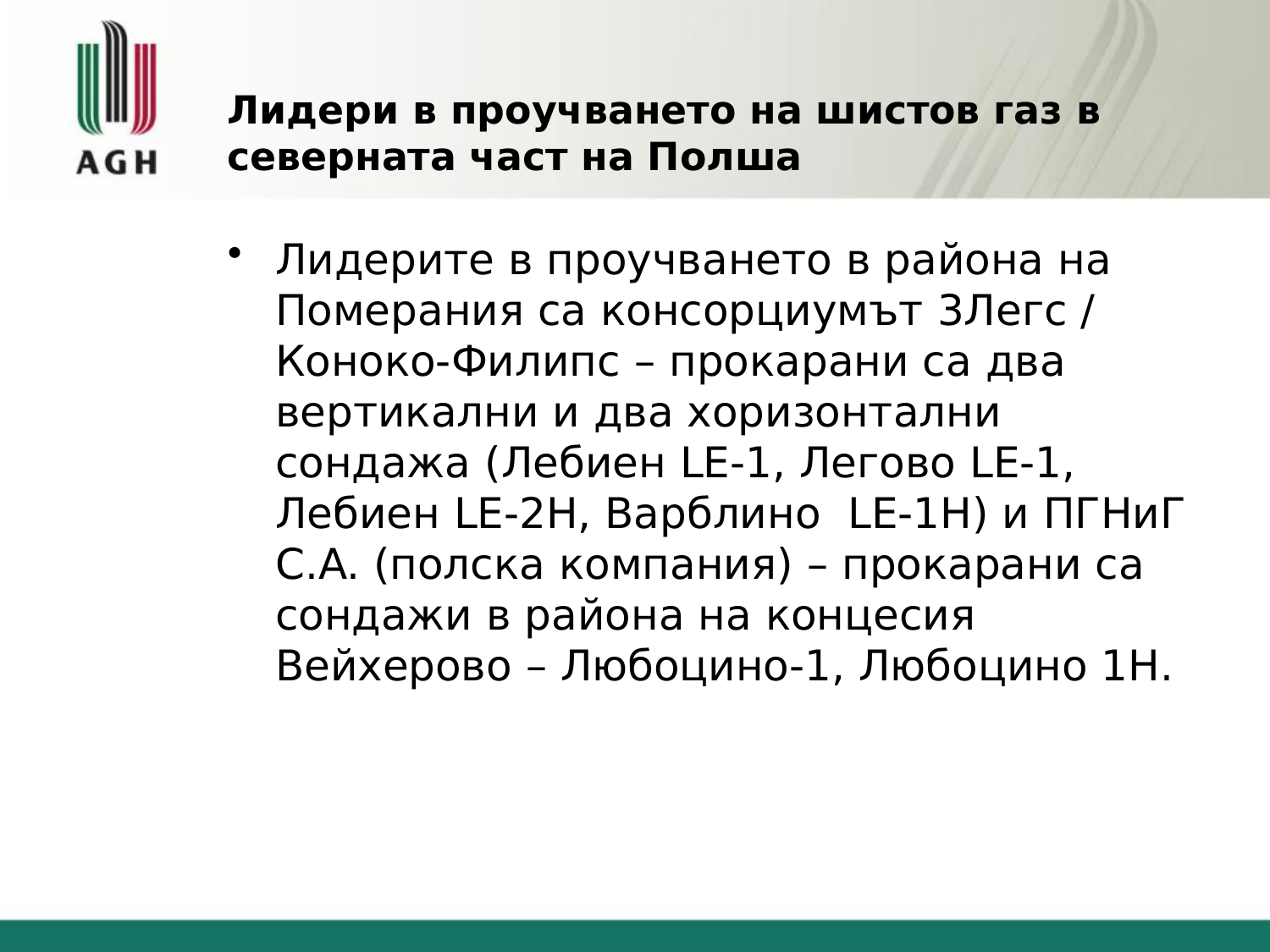

# Лидери в проучването на шистов газ в северната част на Полша
Лидерите в проучването в района на Померания са консорциумът 3Легс / Коноко-Филипс – прокарани са два вертикални и два хоризонтални сондажа (Лебиен LE-1, Легово LE-1, Лебиен LE-2H, Варблино  LE-1H) и ПГНиГ С.A. (полска компания) – прокарани са сондажи в района на концесия Вейхерово – Любоцино-1, Любоцино 1H.